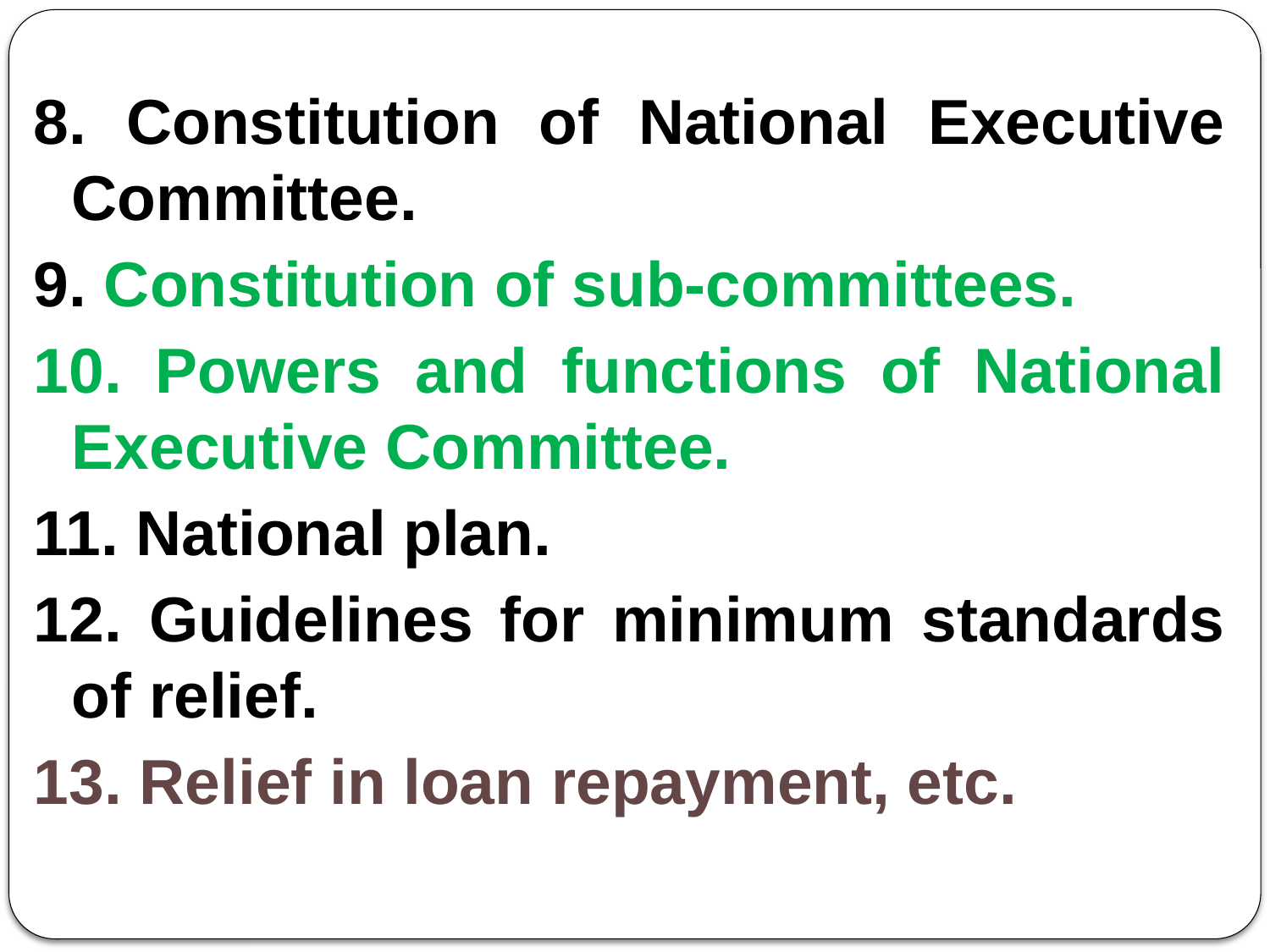

8. Constitution of National Executive Committee.
9. Constitution of sub-committees.
10. Powers and functions of National Executive Committee.
11. National plan.
12. Guidelines for minimum standards of relief.
13. Relief in loan repayment, etc.